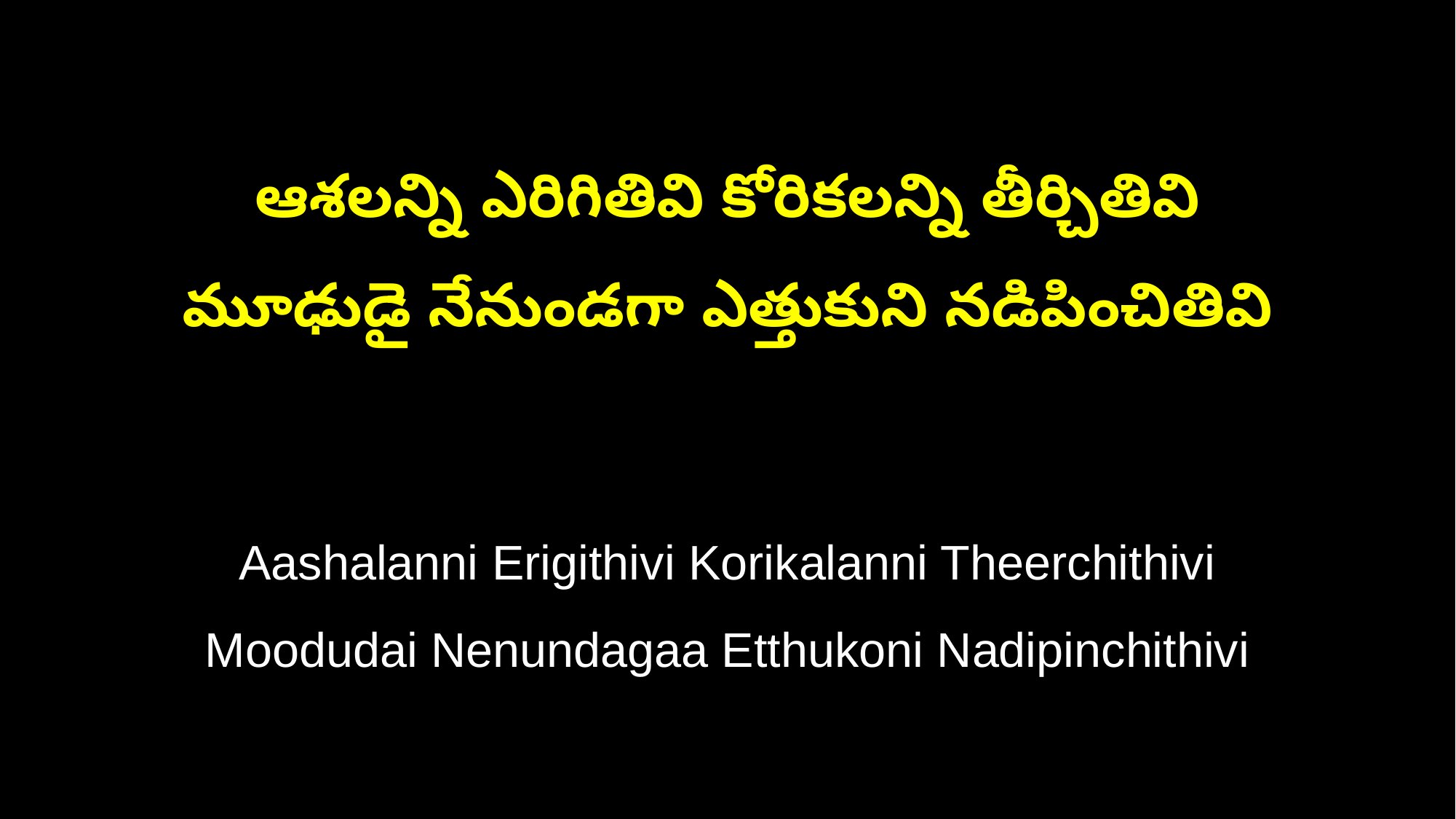

ఆశలన్ని ఎరిగితివి కోరికలన్ని తీర్చితివి
మూఢుడై నేనుండగా ఎత్తుకుని నడిపించితివి
Aashalanni Erigithivi Korikalanni Theerchithivi
Moodudai Nenundagaa Etthukoni Nadipinchithivi